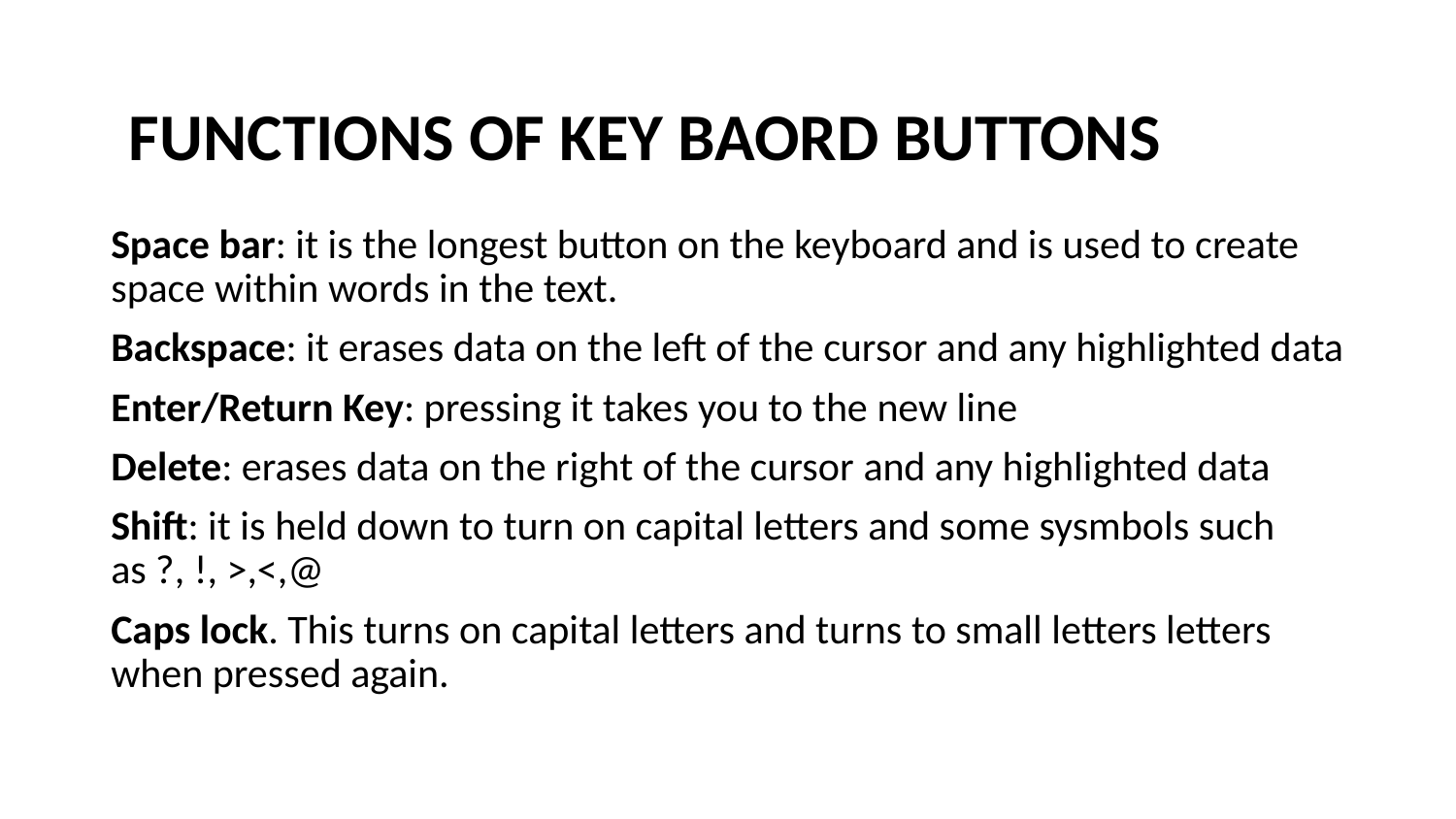

# FUNCTIONS OF KEY BAORD BUTTONS
Space bar: it is the longest button on the keyboard and is used to create space within words in the text.
Backspace: it erases data on the left of the cursor and any highlighted data
Enter/Return Key: pressing it takes you to the new line
Delete: erases data on the right of the cursor and any highlighted data
Shift: it is held down to turn on capital letters and some sysmbols such as ?, !, >,<,@
Caps lock. This turns on capital letters and turns to small letters letters when pressed again.